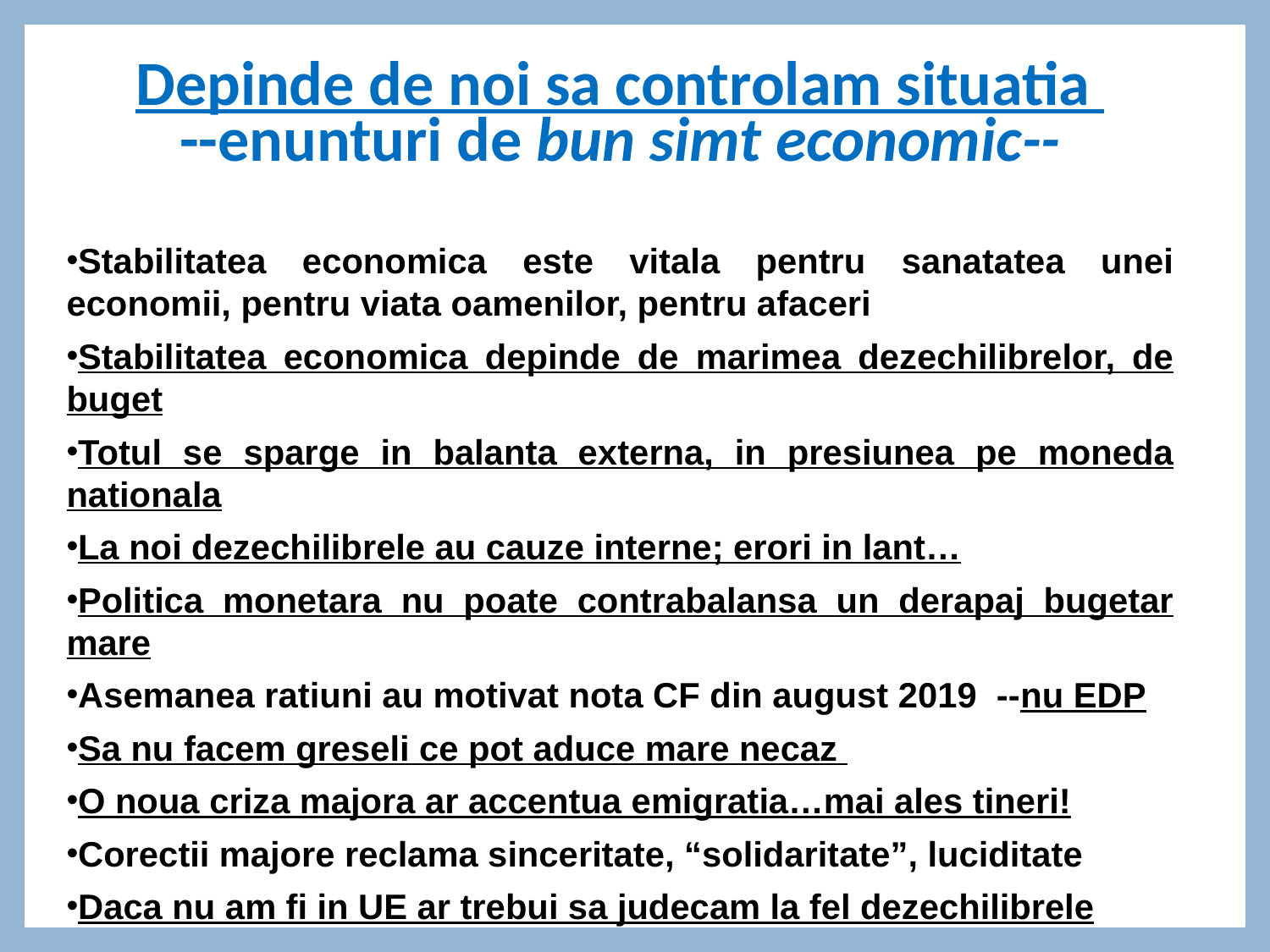

# Depinde de noi sa controlam situatia  --enunturi de bun simt economic--

Stabilitatea economica este vitala pentru sanatatea unei economii, pentru viata oamenilor, pentru afaceri
Stabilitatea economica depinde de marimea dezechilibrelor, de buget
Totul se sparge in balanta externa, in presiunea pe moneda nationala
La noi dezechilibrele au cauze interne; erori in lant…
Politica monetara nu poate contrabalansa un derapaj bugetar mare
Asemanea ratiuni au motivat nota CF din august 2019  --nu EDP
Sa nu facem greseli ce pot aduce mare necaz
O noua criza majora ar accentua emigratia…mai ales tineri!
Corectii majore reclama sinceritate, “solidaritate”, luciditate
Daca nu am fi in UE ar trebui sa judecam la fel dezechilibrele